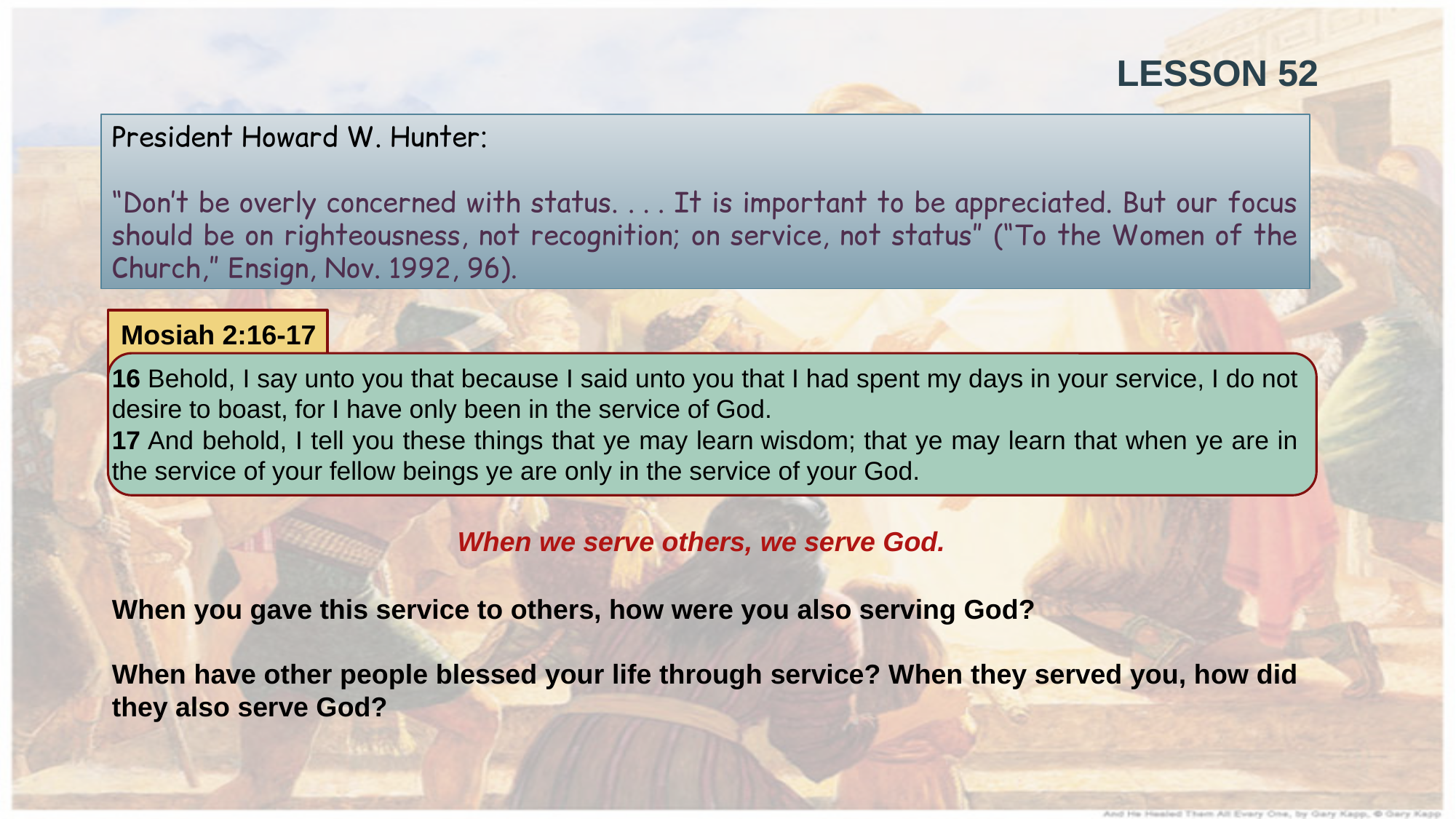

LESSON 52

President Howard W. Hunter:

“Don’t be overly concerned with status. . . . It is important to be appreciated. But our focus should be on righteousness, not recognition; on service, not status” (“To the Women of the Church,” Ensign, Nov. 1992, 96).

Mosiah 2:16-17

16 Behold, I say unto you that because I said unto you that I had spent my days in your service, I do not desire to boast, for I have only been in the service of God.
17 And behold, I tell you these things that ye may learn wisdom; that ye may learn that when ye are in the service of your fellow beings ye are only in the service of your God.
When we serve others, we serve God.
When you gave this service to others, how were you also serving God?
When have other people blessed your life through service? When they served you, how did they also serve God?